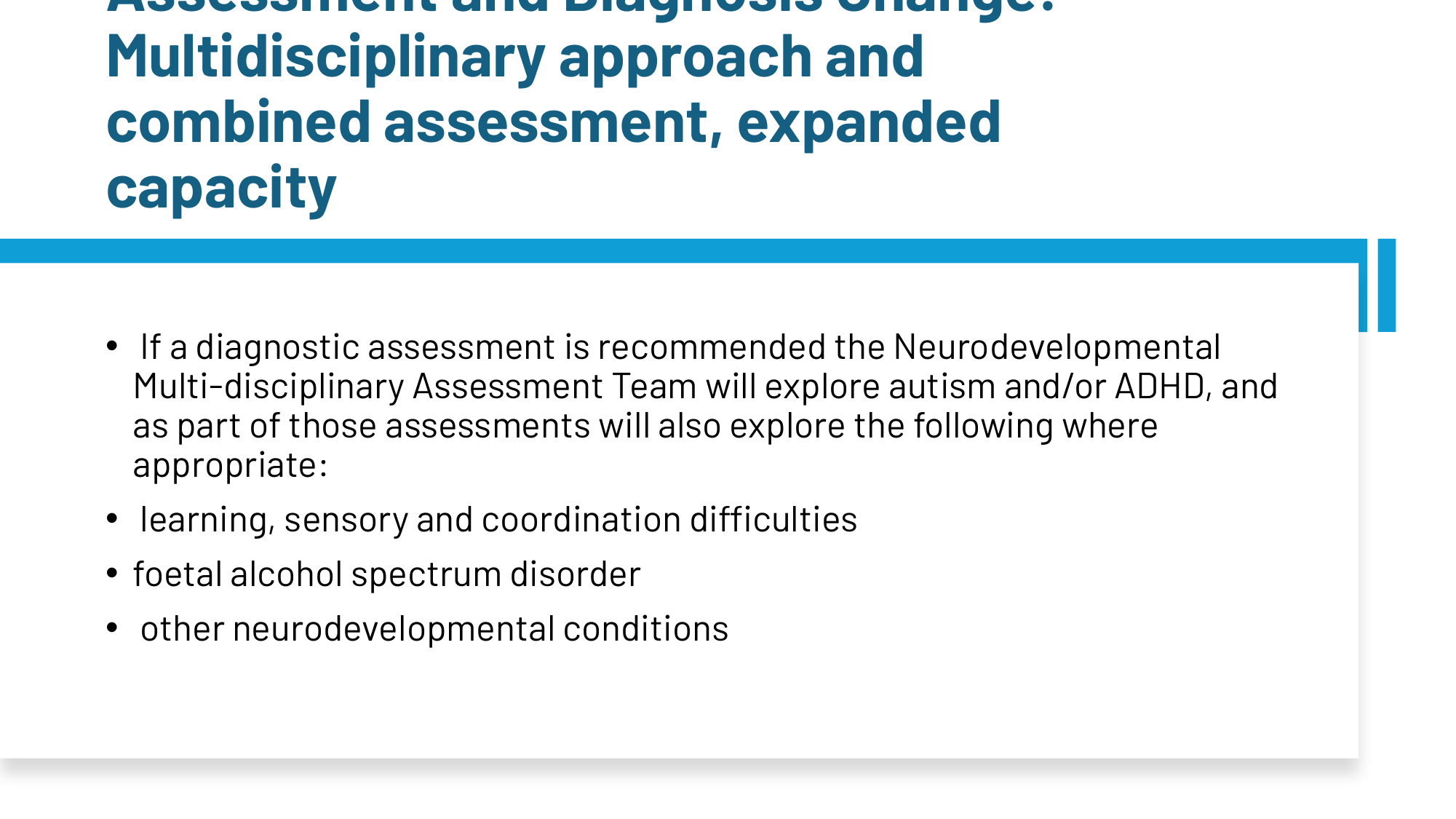

# Assessment and Diagnosis Change: Multidisciplinary approach and combined assessment, expanded capacity

 If a diagnostic assessment is recommended the Neurodevelopmental Multi-disciplinary Assessment Team will explore autism and/or ADHD, and as part of those assessments will also explore the following where appropriate:
 learning, sensory and coordination difficulties
foetal alcohol spectrum disorder
 other neurodevelopmental conditions